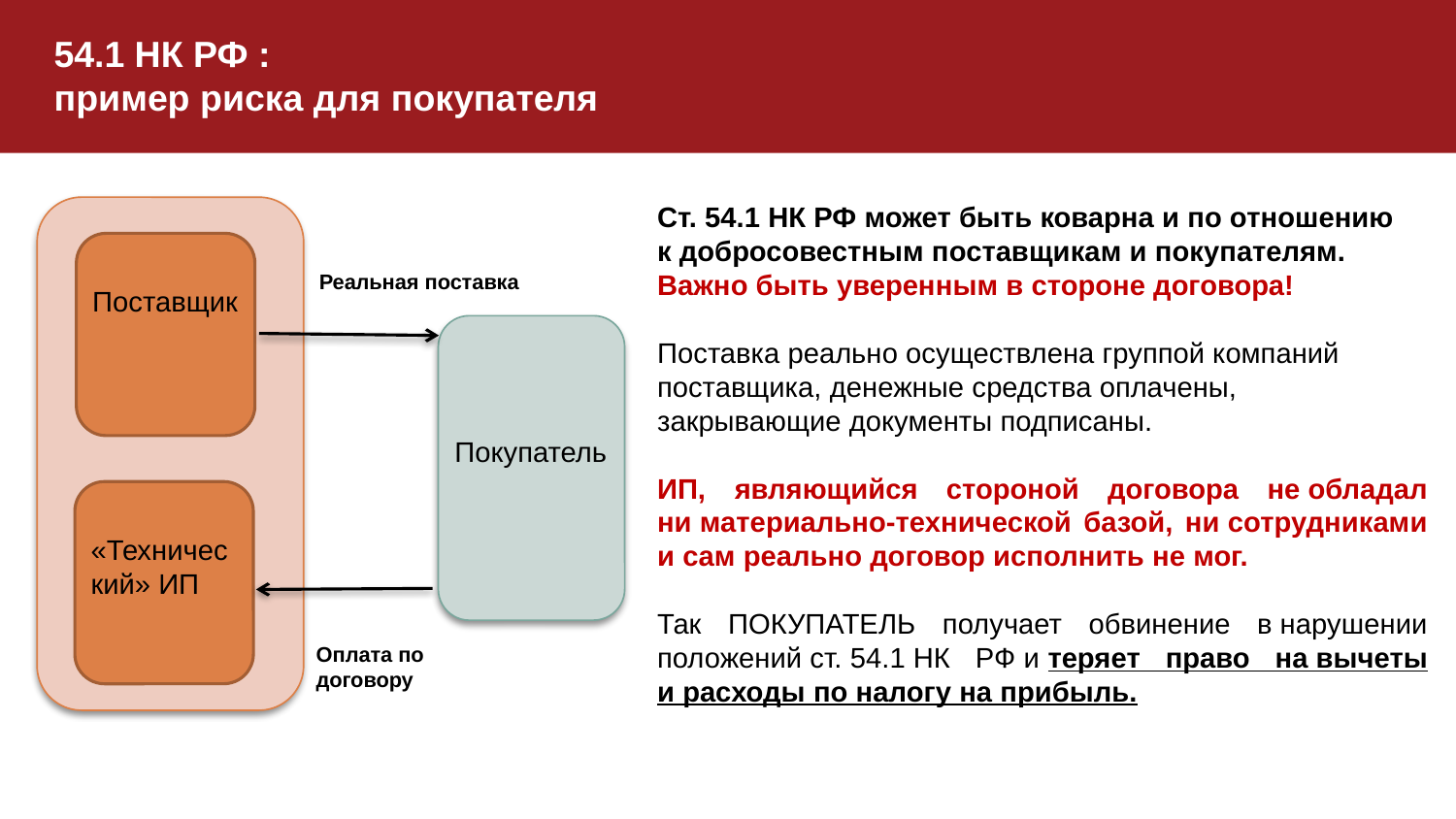

54.1 НК РФ :
пример риска для покупателя
Ст. 54.1 НК РФ может быть коварна и по отношению к добросовестным поставщикам и покупателям.
Важно быть уверенным в стороне договора!

Поставка реально осуществлена группой компаний поставщика, денежные средства оплачены, закрывающие документы подписаны.

ИП, являющийся стороной договора не обладал ни материально-технической базой, ни сотрудниками и сам реально договор исполнить не мог.

Так ПОКУПАТЕЛЬ получает обвинение в нарушении положений ст. 54.1 НК РФ и теряет право на вычеты и расходы по налогу на прибыль.

Поставщик

Реальная поставка

Покупатель

«Технический» ИП

Оплата по договору